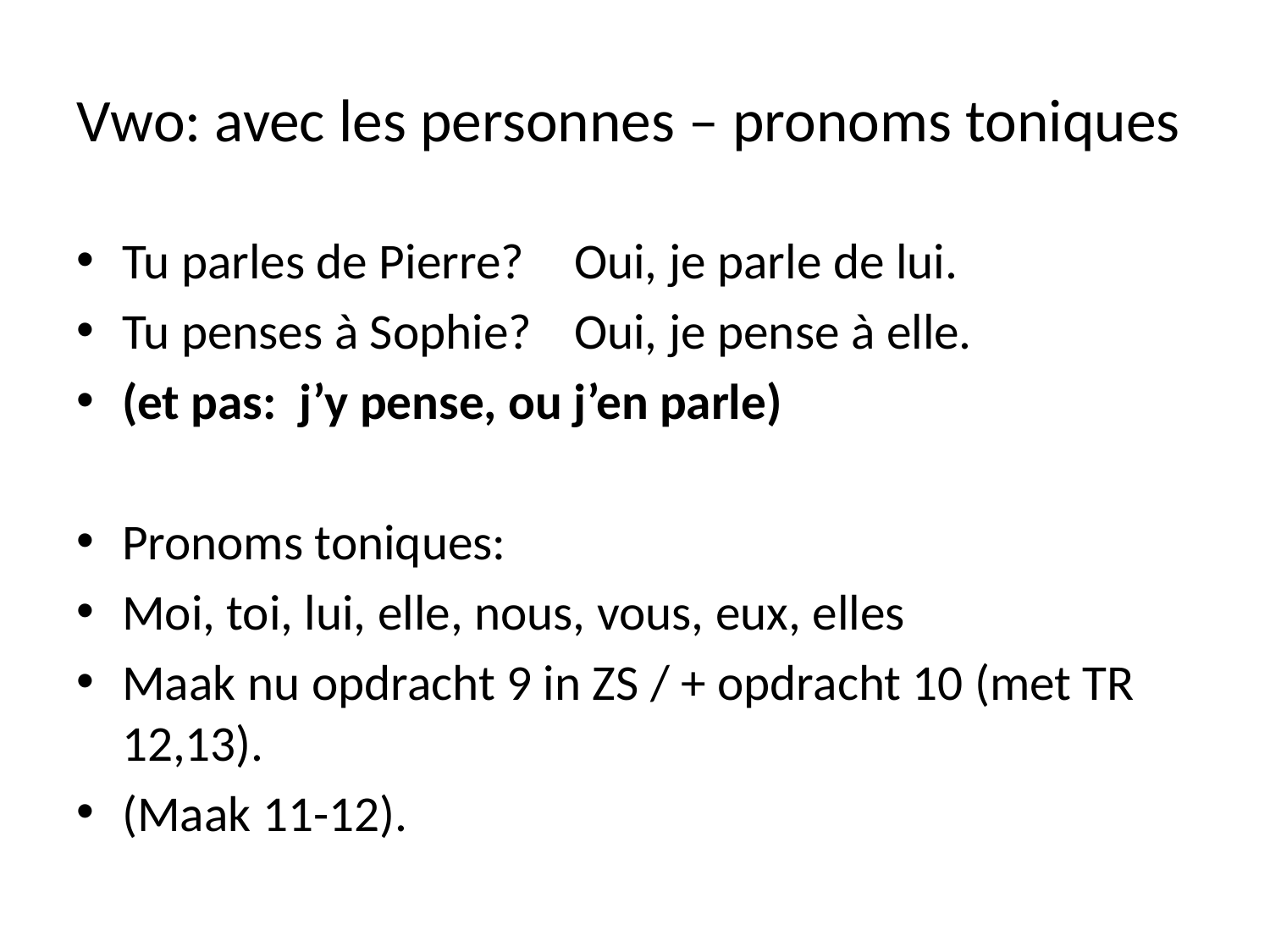

# Vwo: avec les personnes – pronoms toniques
Tu parles de Pierre?		Oui, je parle de lui.
Tu penses à Sophie?	Oui, je pense à elle.
(et pas:  j’y pense, ou j’en parle)

Pronoms toniques:
Moi, toi, lui, elle, nous, vous, eux, elles
Maak nu opdracht 9 in ZS / + opdracht 10 (met TR 12,13).
(Maak 11-12).